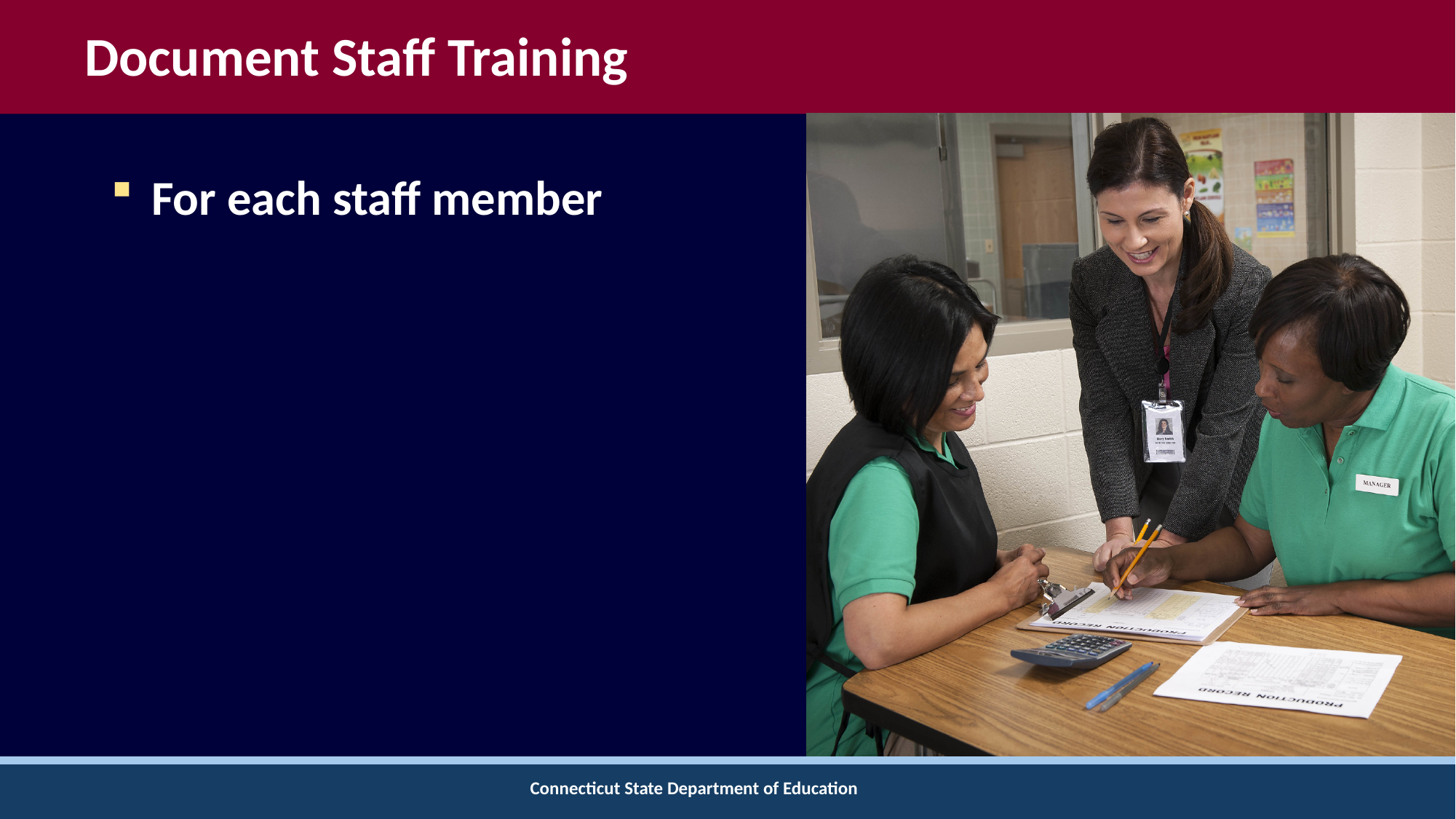

# Document Staff Training
For each staff member
Connecticut State Department of Education